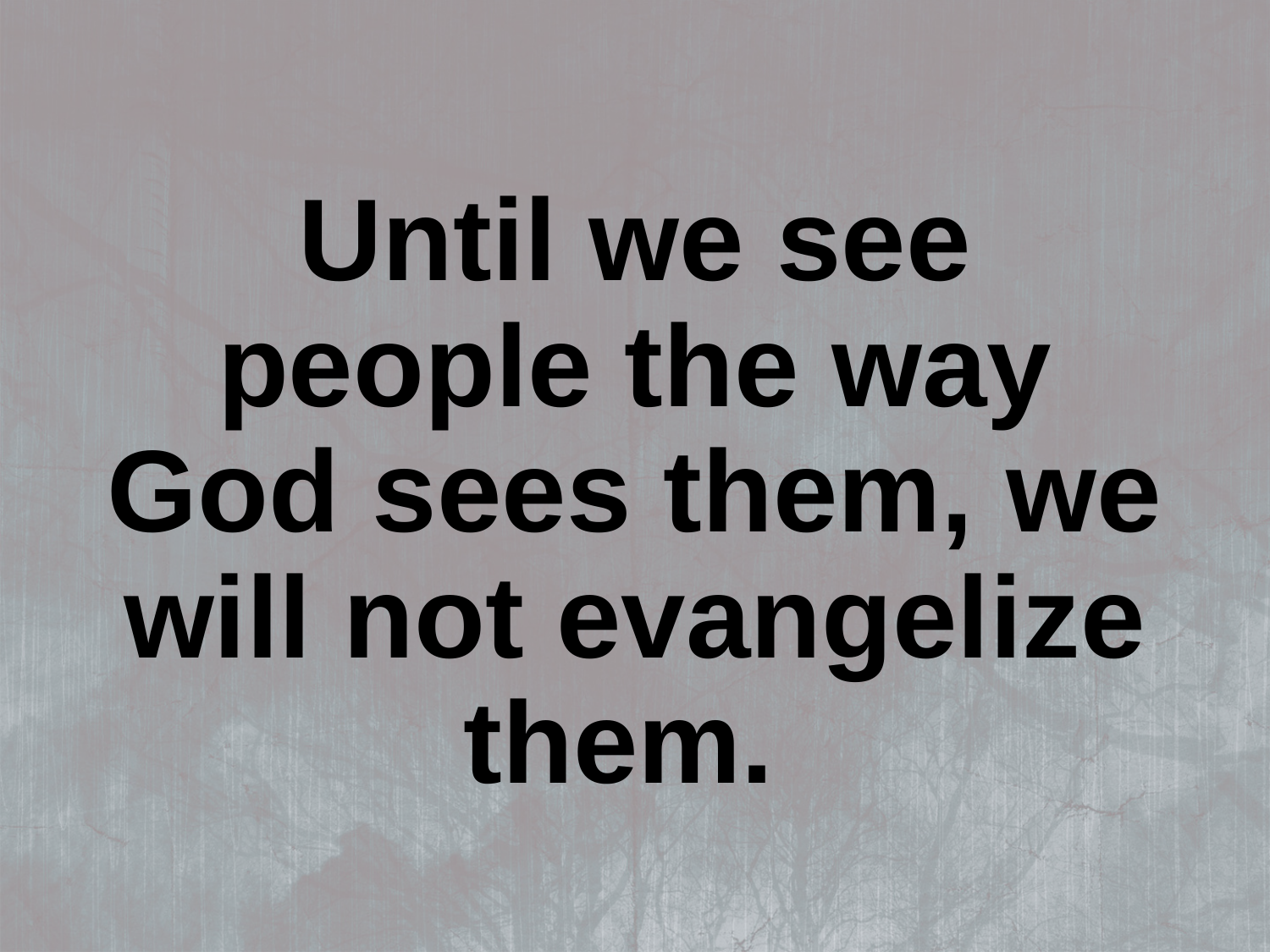

Until we see people the way God sees them, we will not evangelize them.